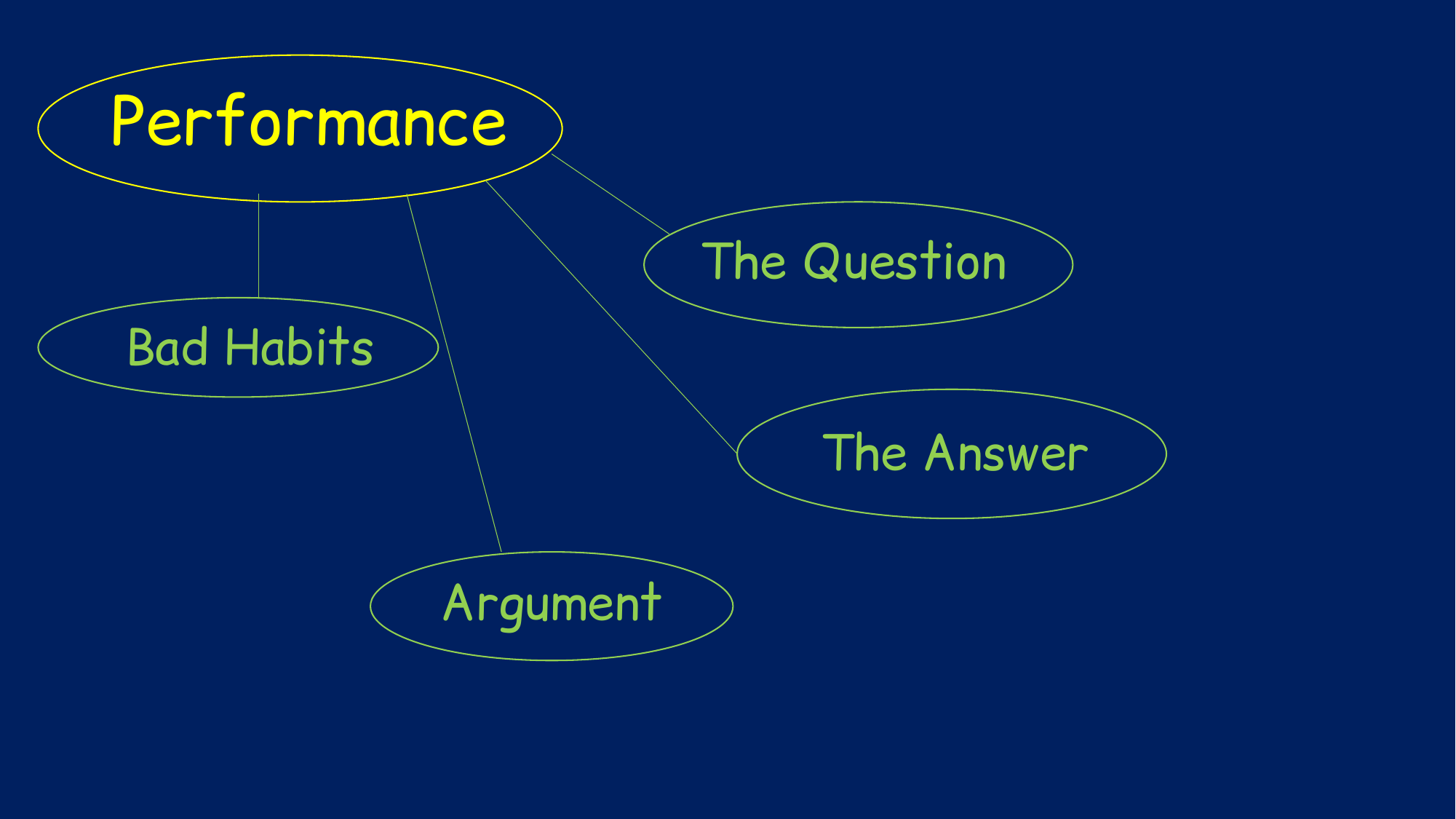

# Performance

The Question

Bad Habits

The Answer
Argument